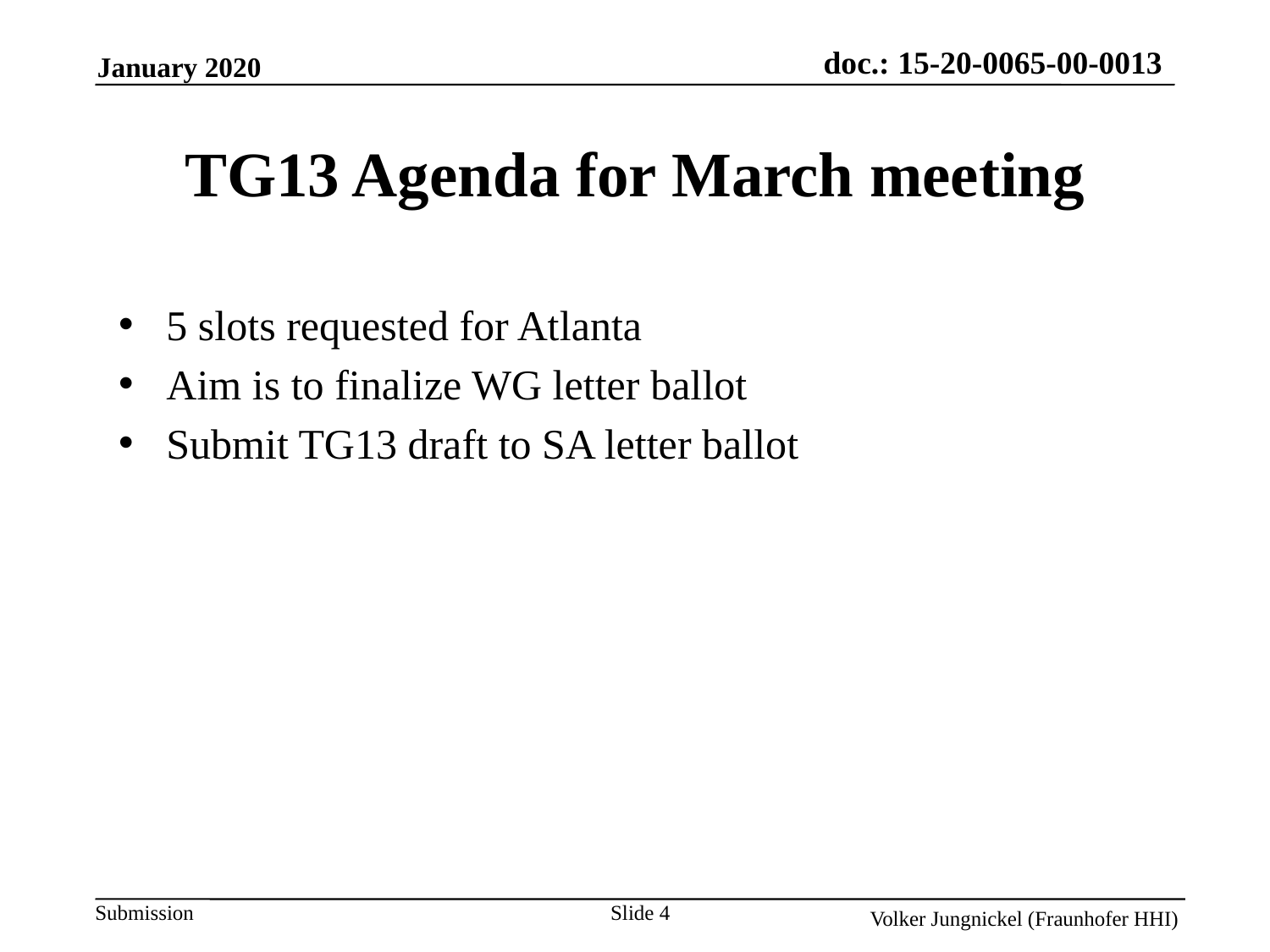

TG13 Agenda for March meeting

5 slots requested for Atlanta
Aim is to finalize WG letter ballot
Submit TG13 draft to SA letter ballot
Slide 4
Volker Jungnickel (Fraunhofer HHI)